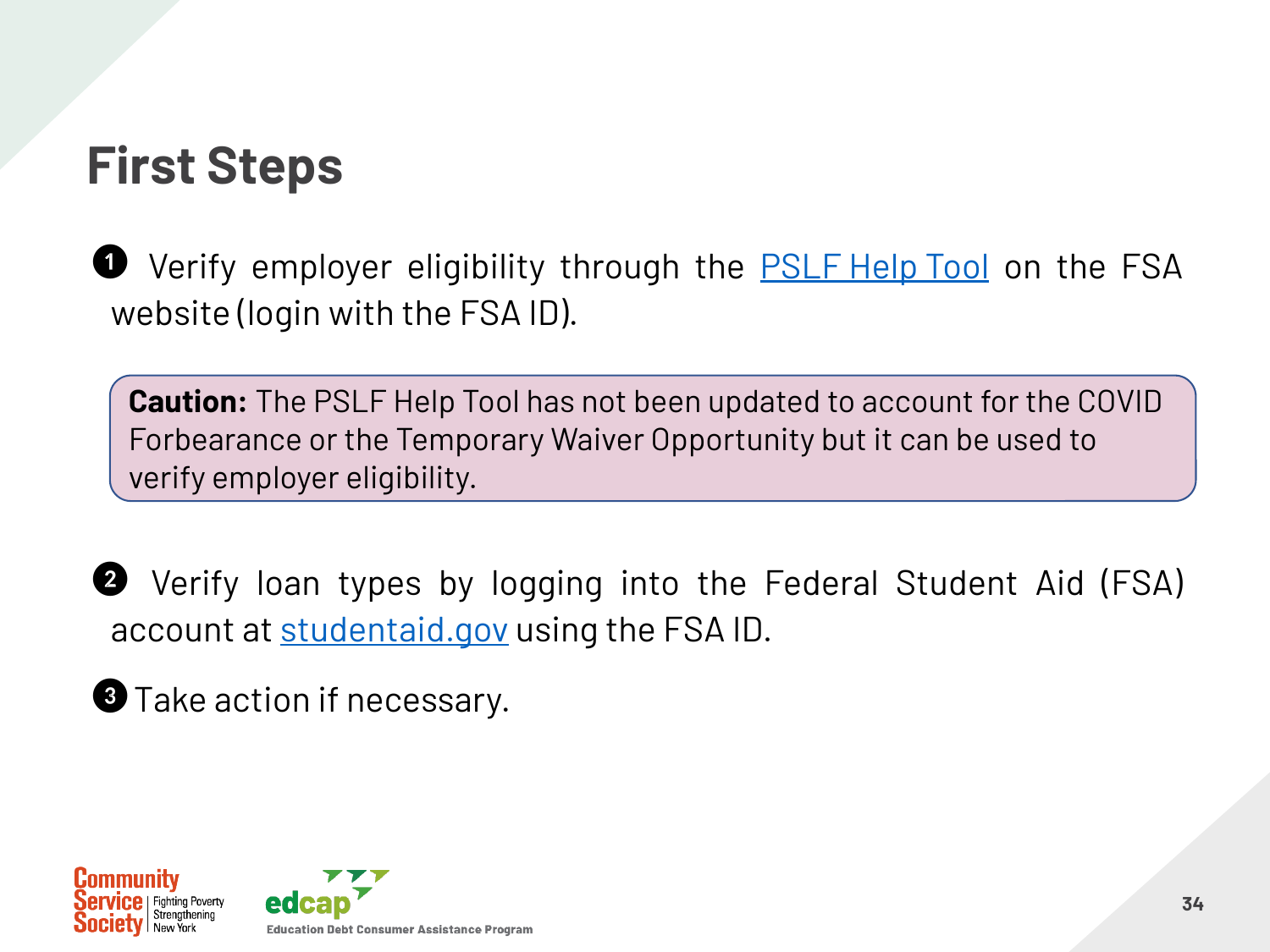

# First Steps
 Verify employer eligibility through the PSLF Help Tool on the FSA website (login with the FSA ID).

 Verify loan types by logging into the Federal Student Aid (FSA) account at studentaid.gov using the FSA ID.
Take action if necessary.
Caution: The PSLF Help Tool has not been updated to account for the COVID Forbearance or the Temporary Waiver Opportunity but it can be used to verify employer eligibility.
34